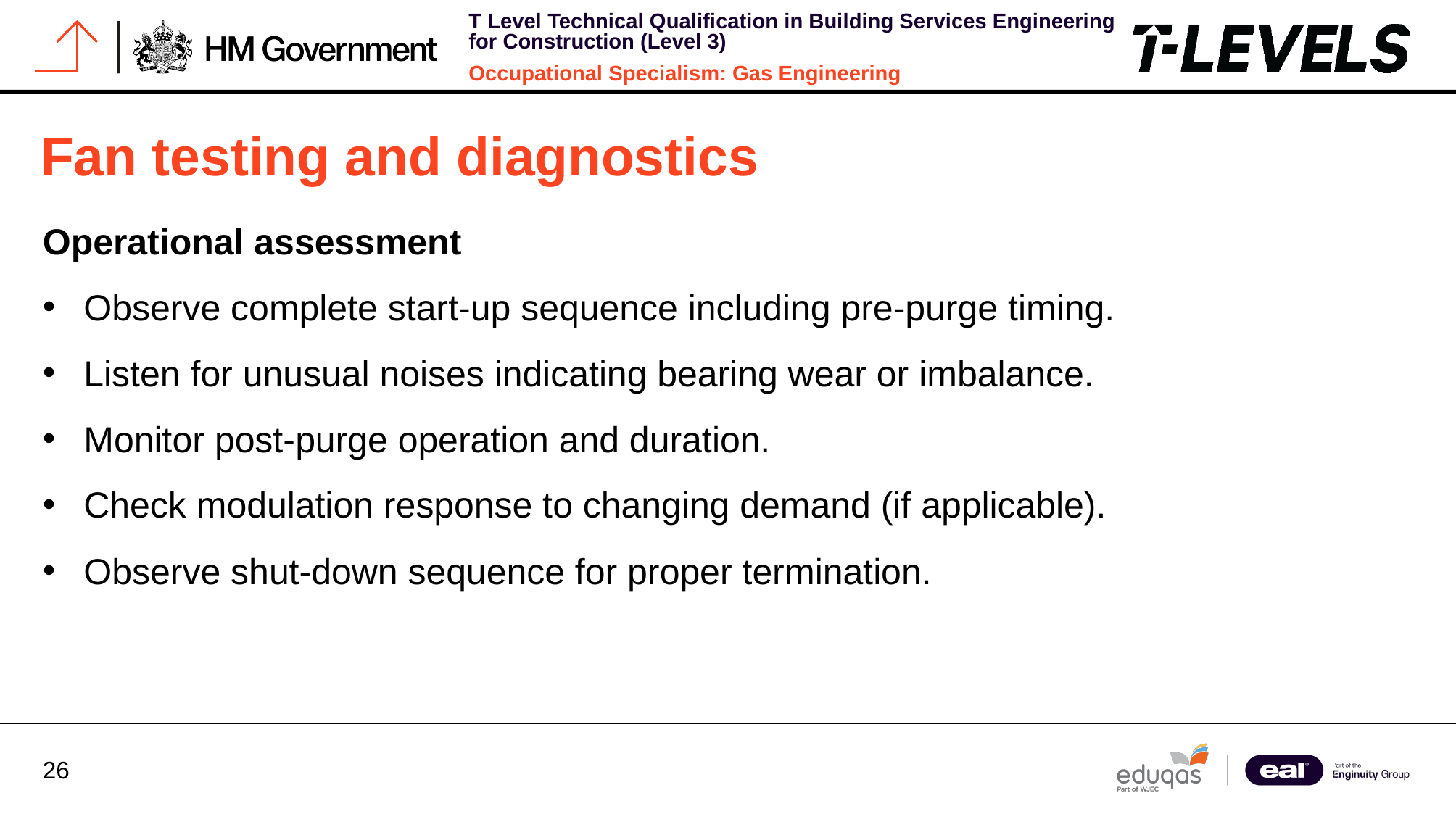

# Fan testing and diagnostics
Operational assessment
Observe complete start-up sequence including pre-purge timing.
Listen for unusual noises indicating bearing wear or imbalance.
Monitor post-purge operation and duration.
Check modulation response to changing demand (if applicable).
Observe shut-down sequence for proper termination.